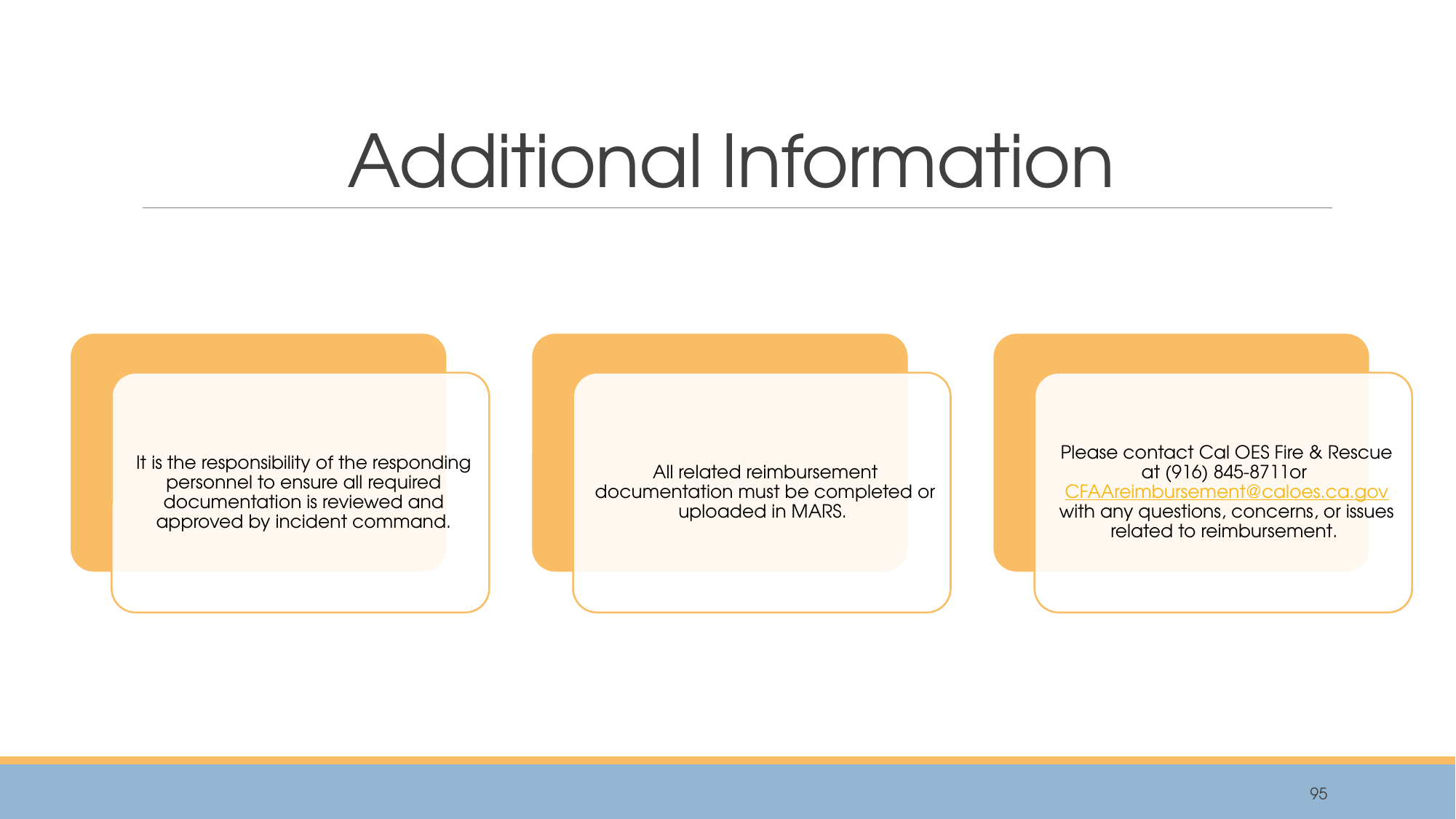

# Additional Information
It is the responsibility of the responding personnel to ensure all required documentation is reviewed and approved by incident command.
All related reimbursement documentation must be completed or uploaded in MARS.
Please contact Cal OES Fire & Rescue at (916) 845-8711or CFAAreimbursement@caloes.ca.gov with any questions, concerns, or issues related to reimbursement.
95